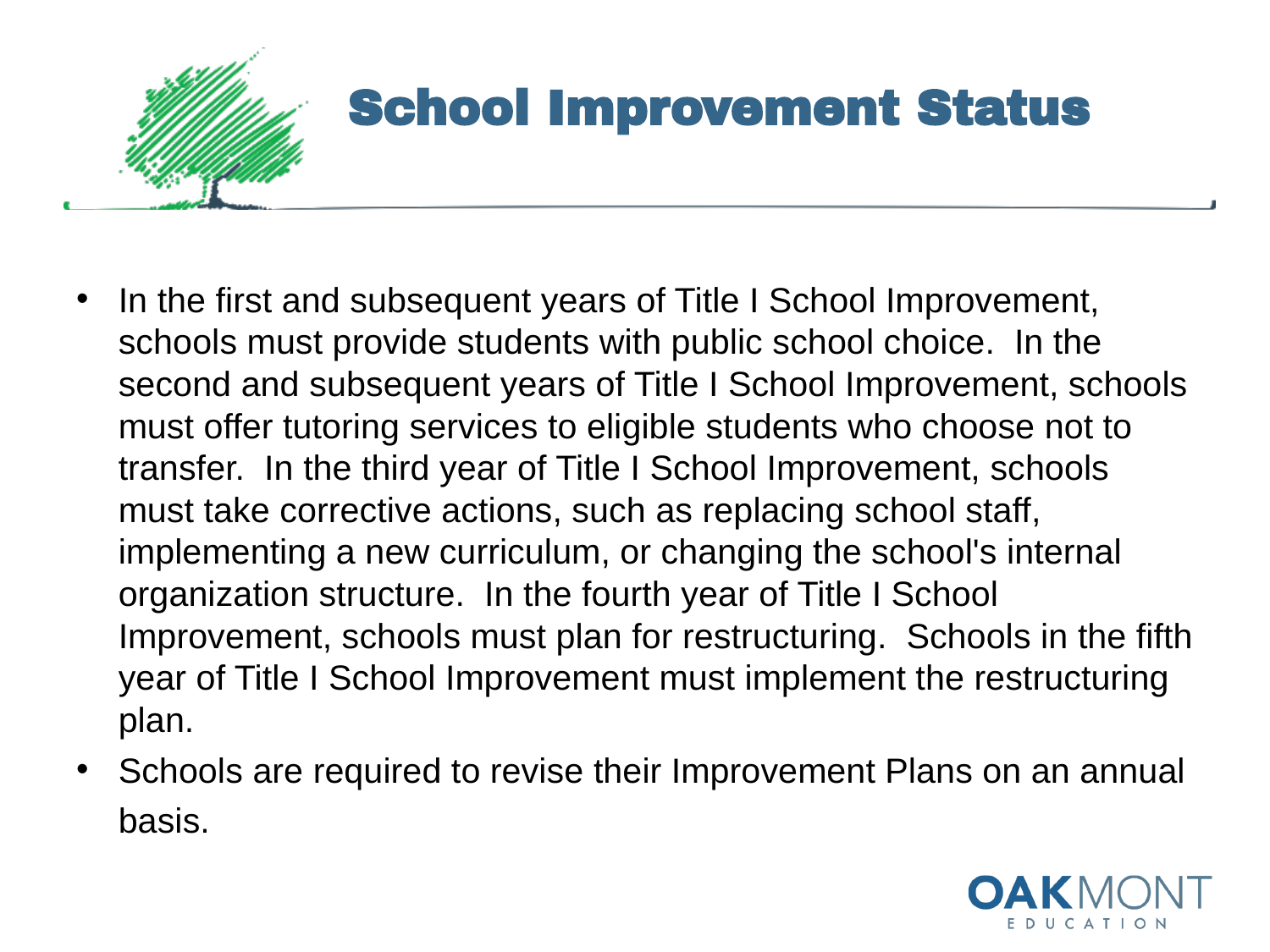

# School Improvement Status

In the first and subsequent years of Title I School Improvement, schools must provide students with public school choice.  In the second and subsequent years of Title I School Improvement, schools must offer tutoring services to eligible students who choose not to transfer.  In the third year of Title I School Improvement, schools must take corrective actions, such as replacing school staff, implementing a new curriculum, or changing the school's internal organization structure.  In the fourth year of Title I School Improvement, schools must plan for restructuring.  Schools in the fifth year of Title I School Improvement must implement the restructuring plan.
Schools are required to revise their Improvement Plans on an annual basis.